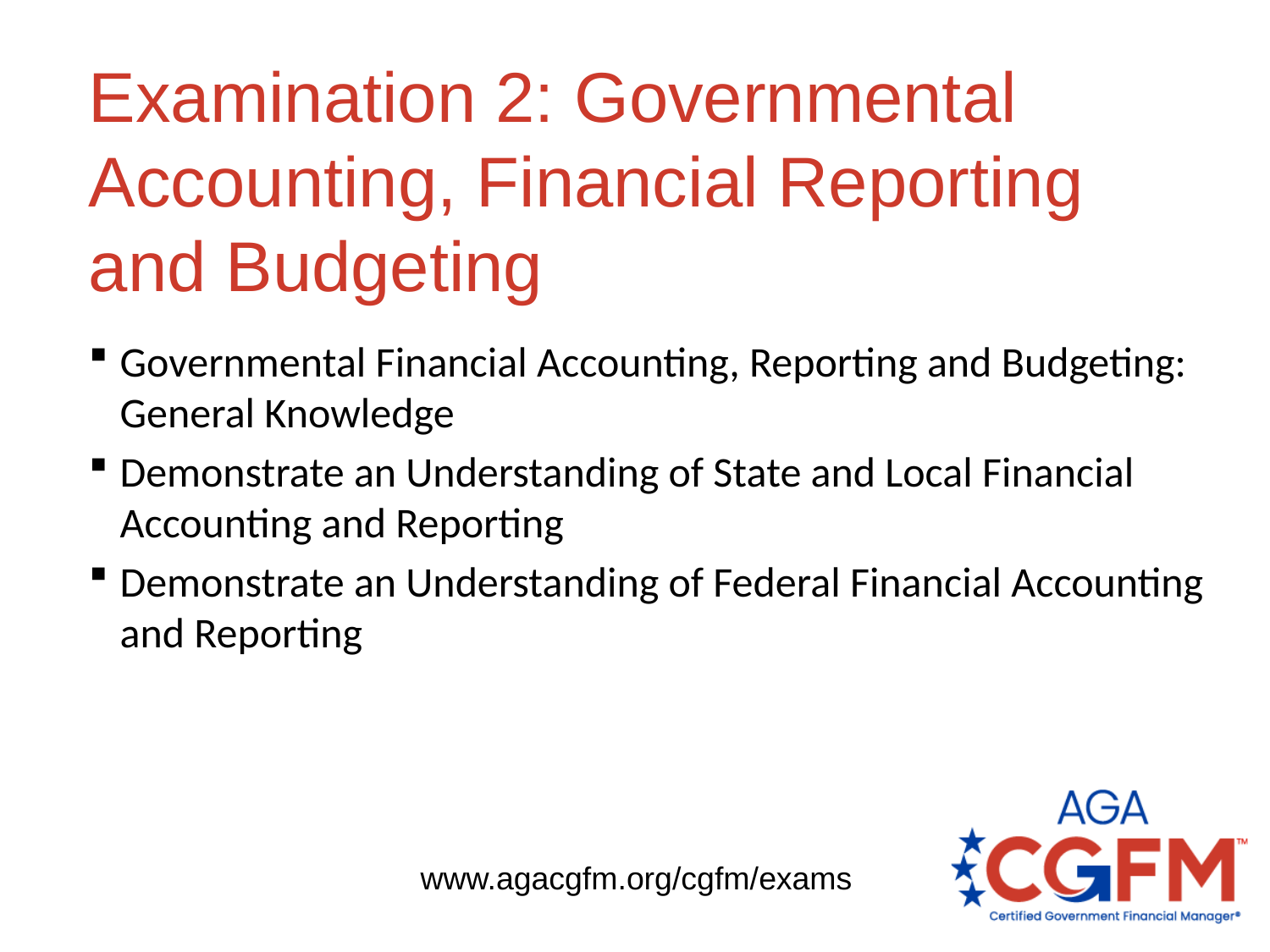

# Examination 2: Governmental Accounting, Financial Reporting and Budgeting
Governmental Financial Accounting, Reporting and Budgeting: General Knowledge
Demonstrate an Understanding of State and Local Financial Accounting and Reporting
Demonstrate an Understanding of Federal Financial Accounting and Reporting

www.agacgfm.org/cgfm/exams